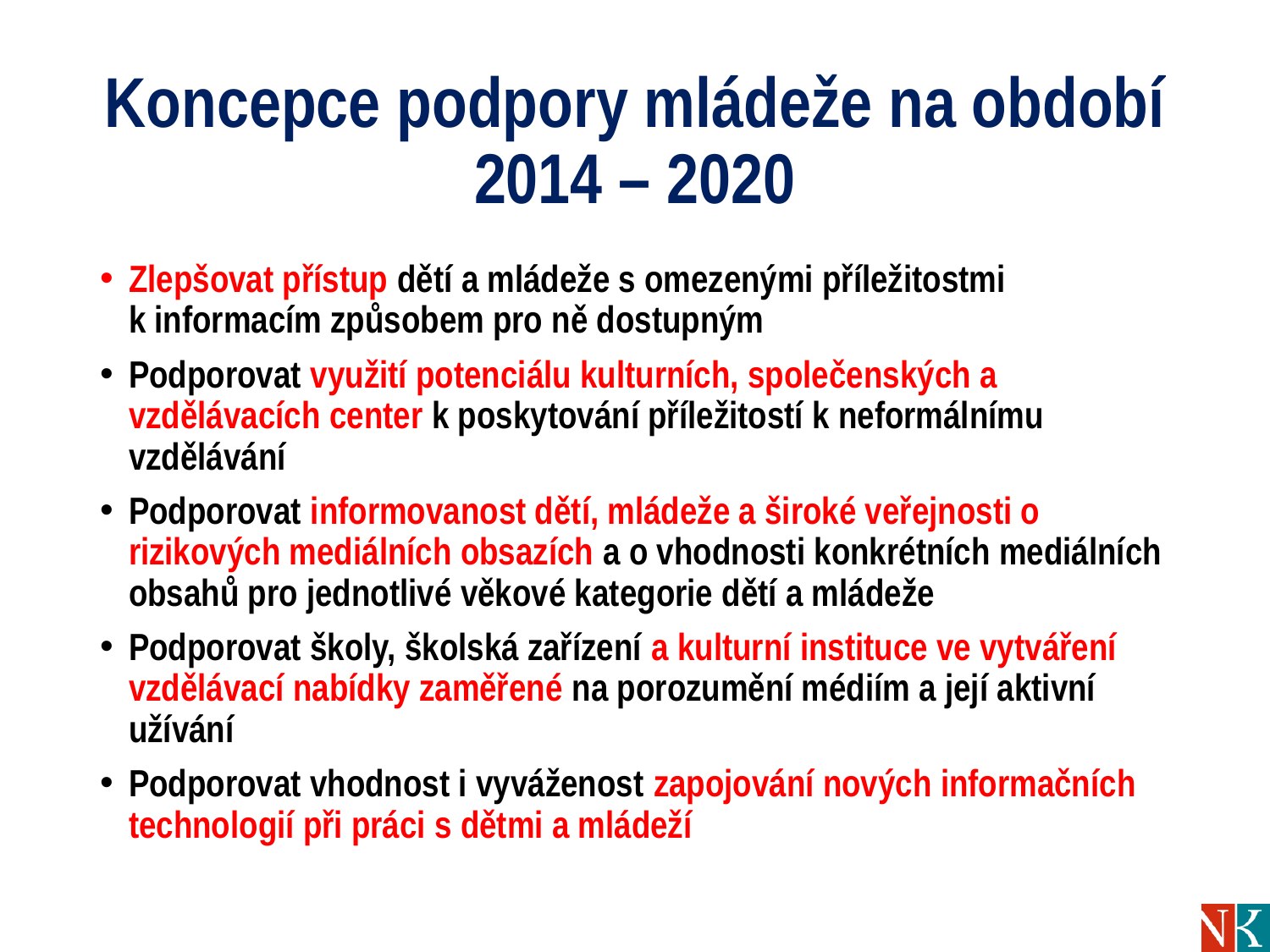

# Koncepce podpory mládeže na období 2014 – 2020
Zlepšovat přístup dětí a mládeže s omezenými příležitostmi k informacím způsobem pro ně dostupným
Podporovat využití potenciálu kulturních, společenských a vzdělávacích center k poskytování příležitostí k neformálnímu vzdělávání
Podporovat informovanost dětí, mládeže a široké veřejnosti o rizikových mediálních obsazích a o vhodnosti konkrétních mediálních obsahů pro jednotlivé věkové kategorie dětí a mládeže
Podporovat školy, školská zařízení a kulturní instituce ve vytváření vzdělávací nabídky zaměřené na porozumění médiím a její aktivní užívání
Podporovat vhodnost i vyváženost zapojování nových informačních technologií při práci s dětmi a mládeží